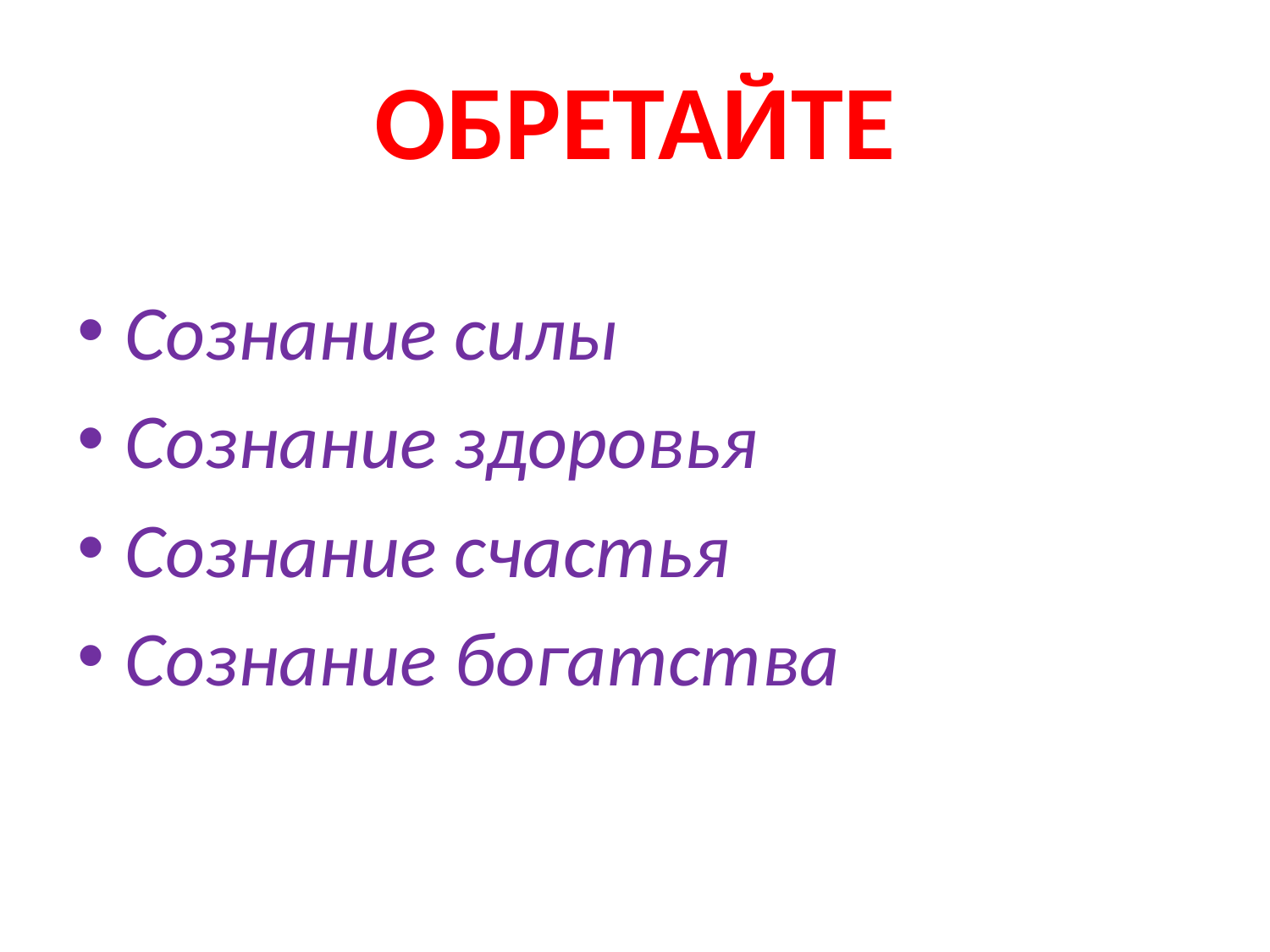

# ОБРЕТАЙТЕ
Сознание силы
Сознание здоровья
Сознание счастья
Сознание богатства